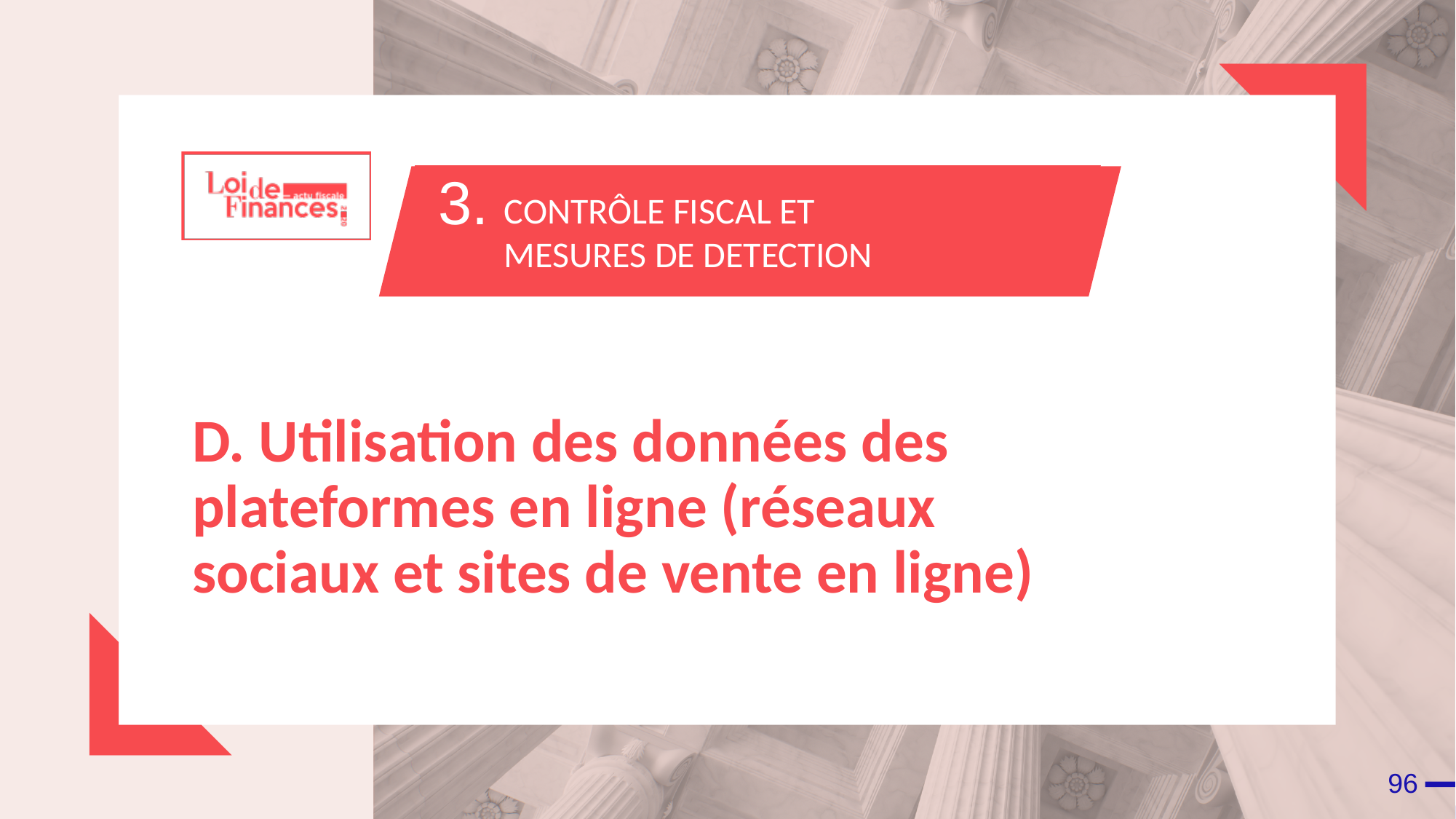

3.
CONTRÔLE FISCAL ET
MESURES DE DETECTION
D. Utilisation des données des plateformes en ligne (réseaux sociaux et sites de vente en ligne)